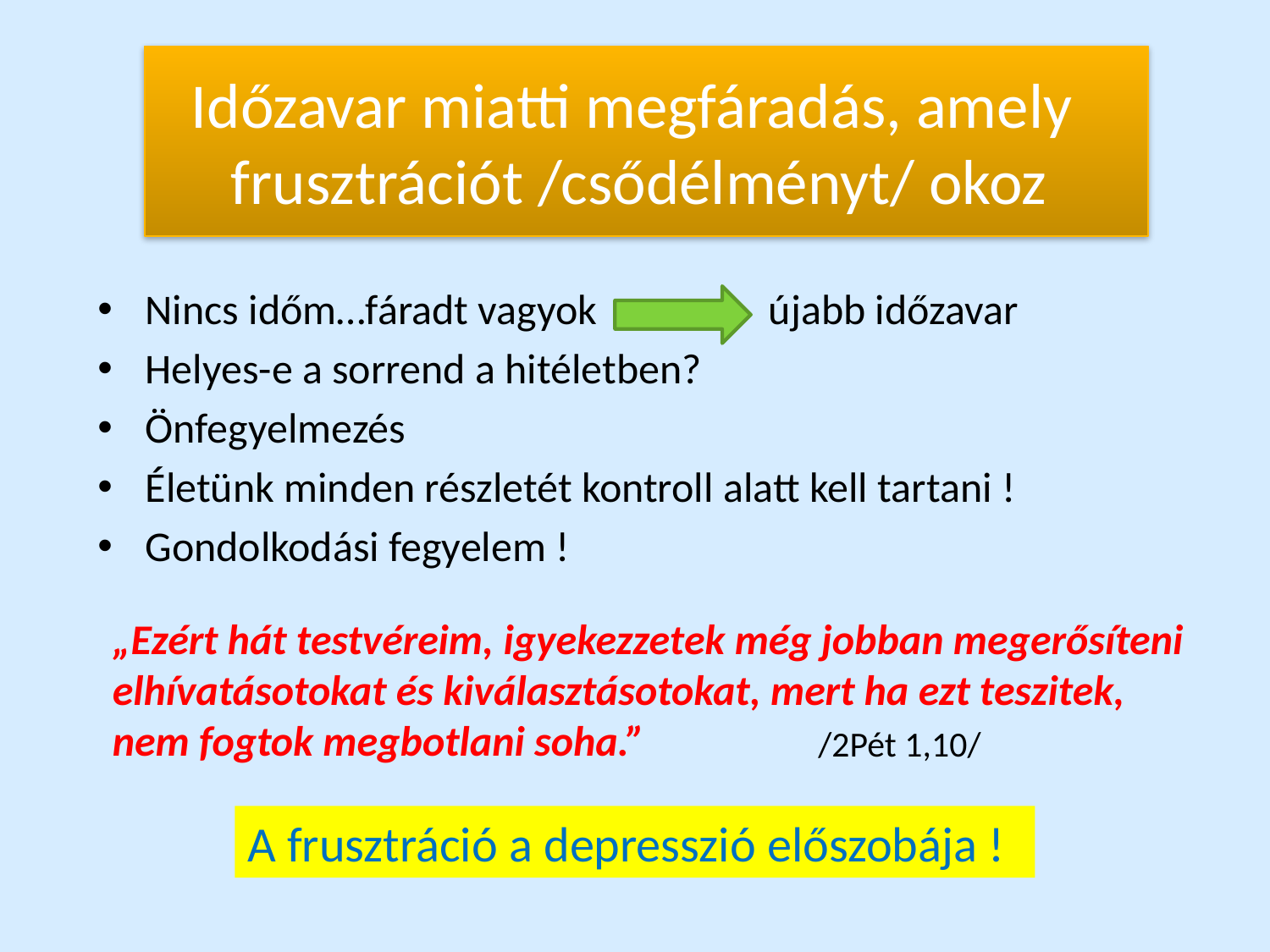

# Időzavar miatti megfáradás, amely frusztrációt /csődélményt/ okoz
Nincs időm…fáradt vagyok                  újabb időzavar
Helyes-e a sorrend a hitéletben?
Önfegyelmezés
Életünk minden részletét kontroll alatt kell tartani !
Gondolkodási fegyelem !

„Ezért hát testvéreim, igyekezzetek még jobban megerősíteni
elhívatásotokat és kiválasztásotokat, mert ha ezt teszitek,
nem fogtok megbotlani soha.”
/2Pét 1,10/
A frusztráció a depresszió előszobája !